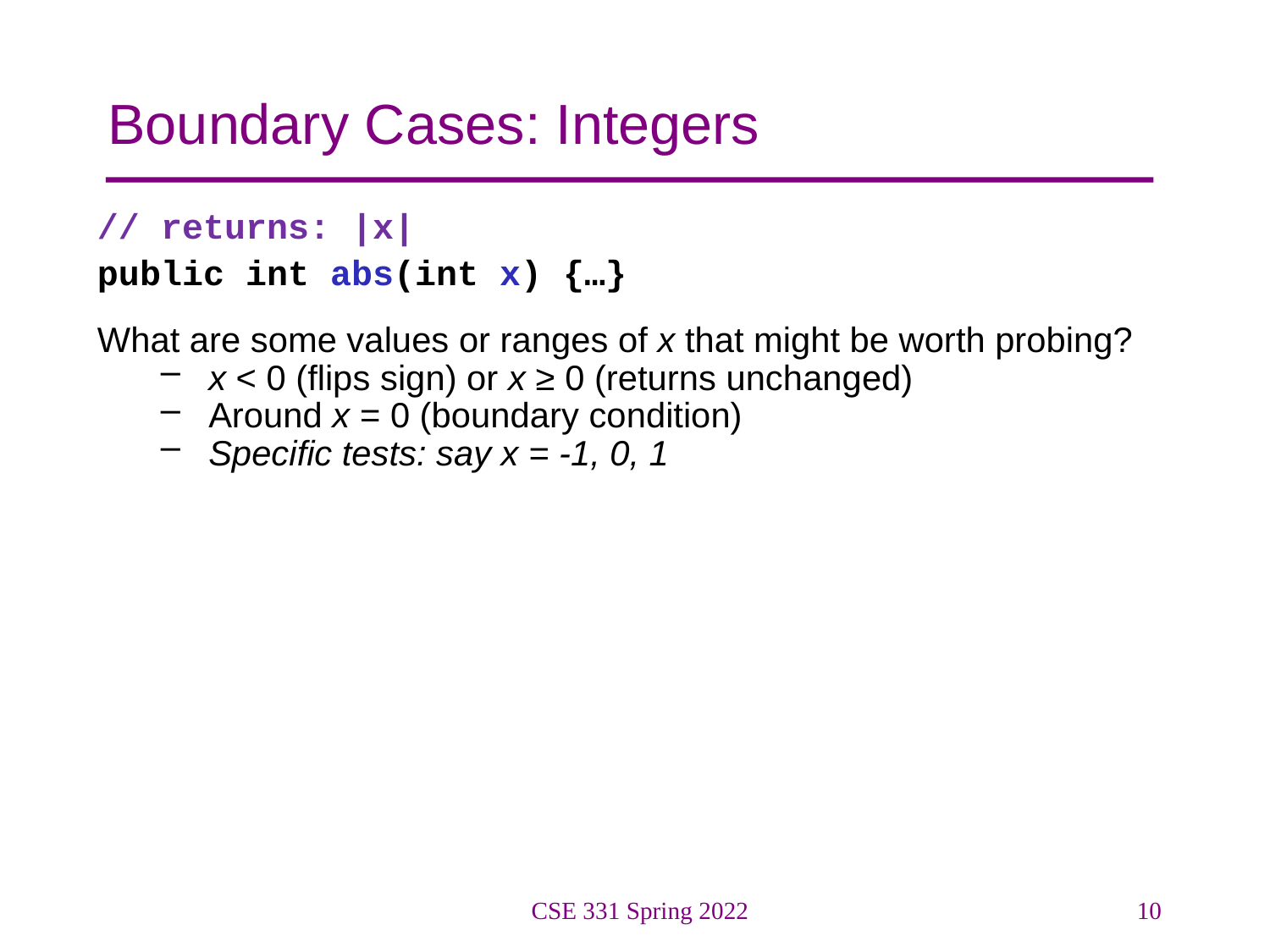

# Boundary Cases: Integers
// returns: |x|
public int abs(int x) {…}

What are some values or ranges of x that might be worth probing?
x < 0 (flips sign) or x ≥ 0 (returns unchanged)
Around x = 0 (boundary condition)
Specific tests: say x = -1, 0, 1

CSE 331 Spring 2022
10